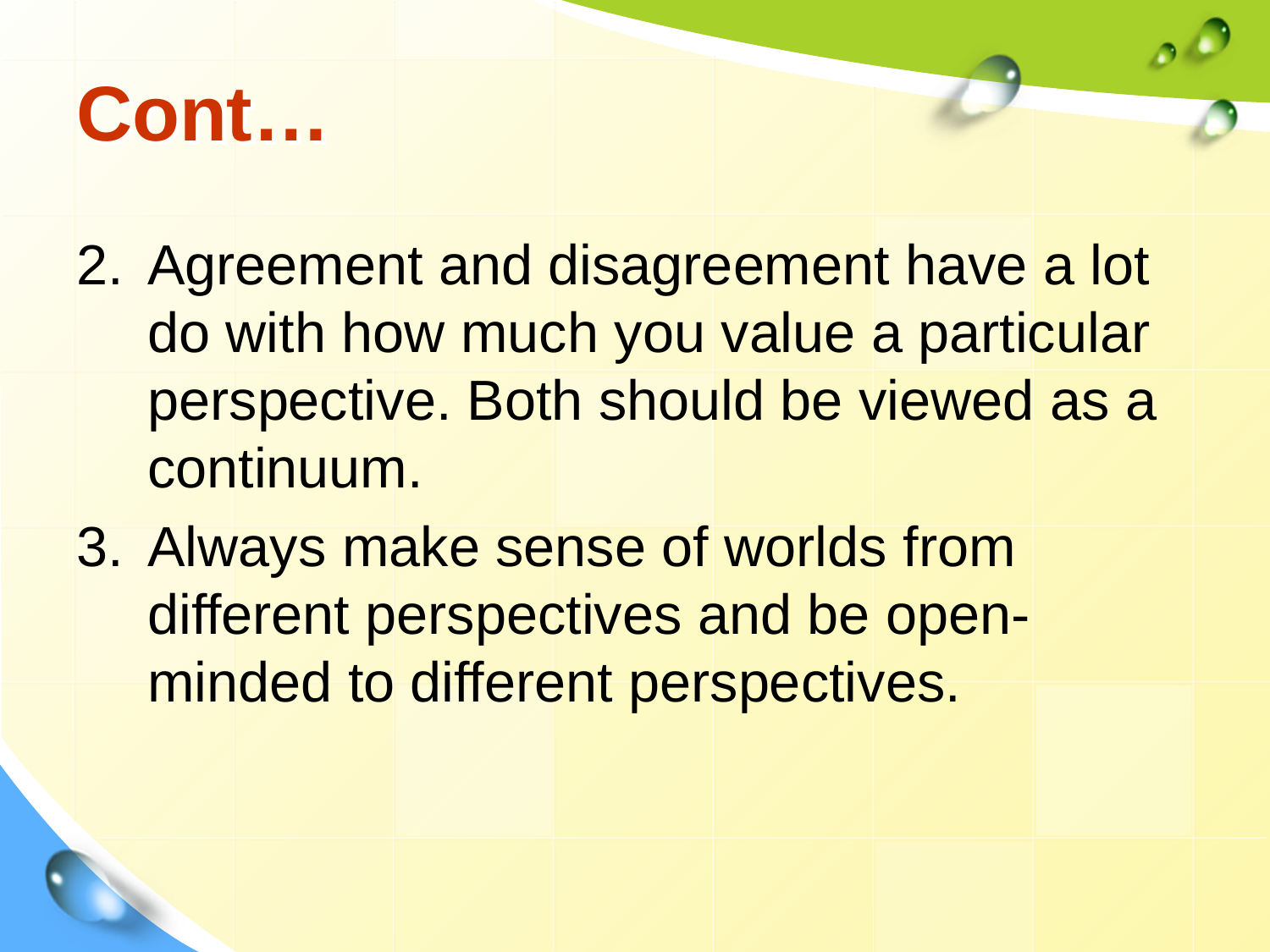

# Cont…
Agreement and disagreement have a lot do with how much you value a particular perspective. Both should be viewed as a continuum.
Always make sense of worlds from different perspectives and be open-minded to different perspectives.